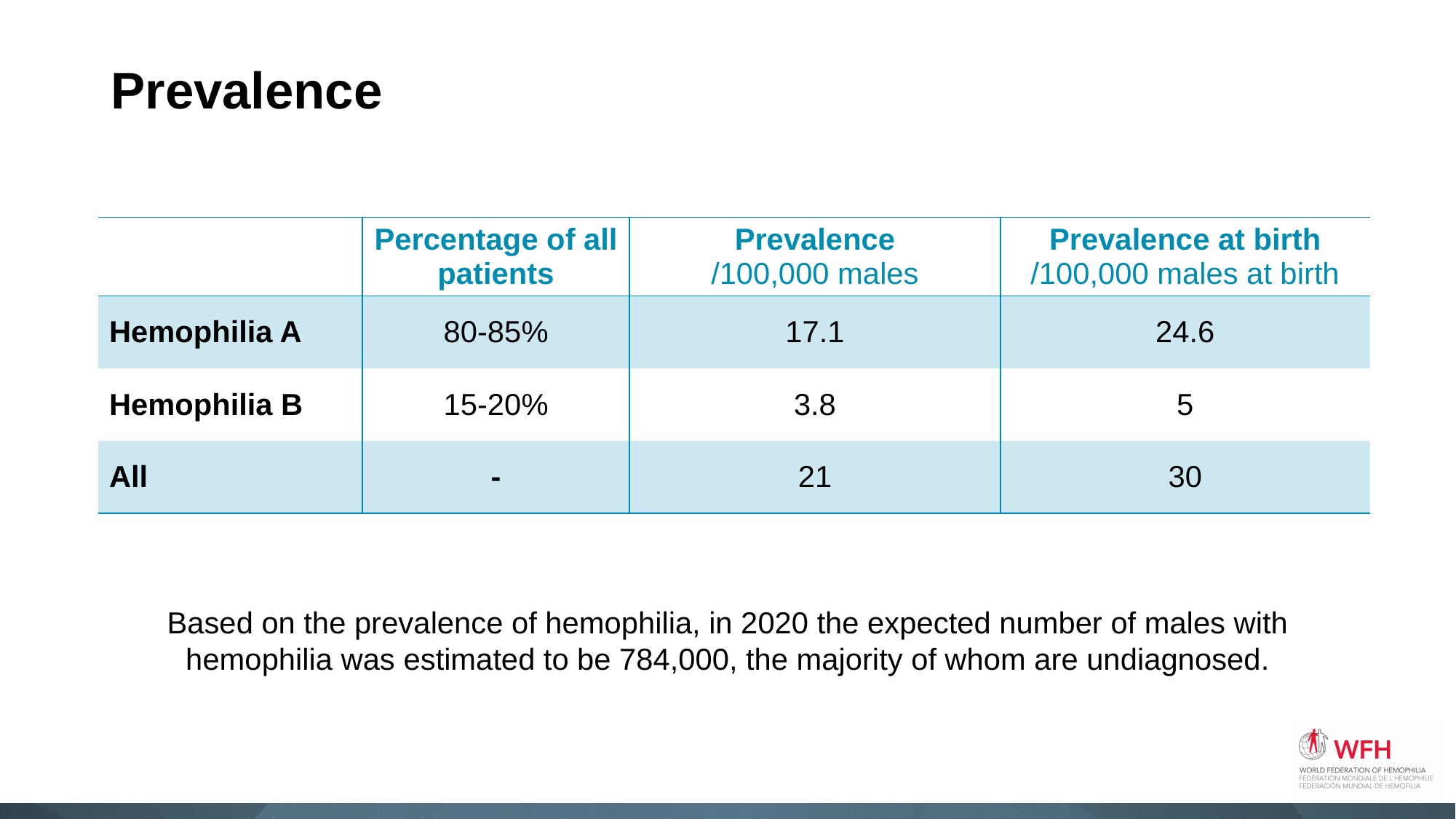

# Prevalence
|  | Percentage of all patients | Prevalence /100,000 males | Prevalence at birth /100,000 males at birth |
| --- | --- | --- | --- |
| Hemophilia A | 80-85% | 17.1 | 24.6 |
| Hemophilia B | 15-20% | 3.8 | 5 |
| All | - | 21 | 30 |
Based on the prevalence of hemophilia, in 2020 the expected number of males with hemophilia was estimated to be 784,000, the majority of whom are undiagnosed.